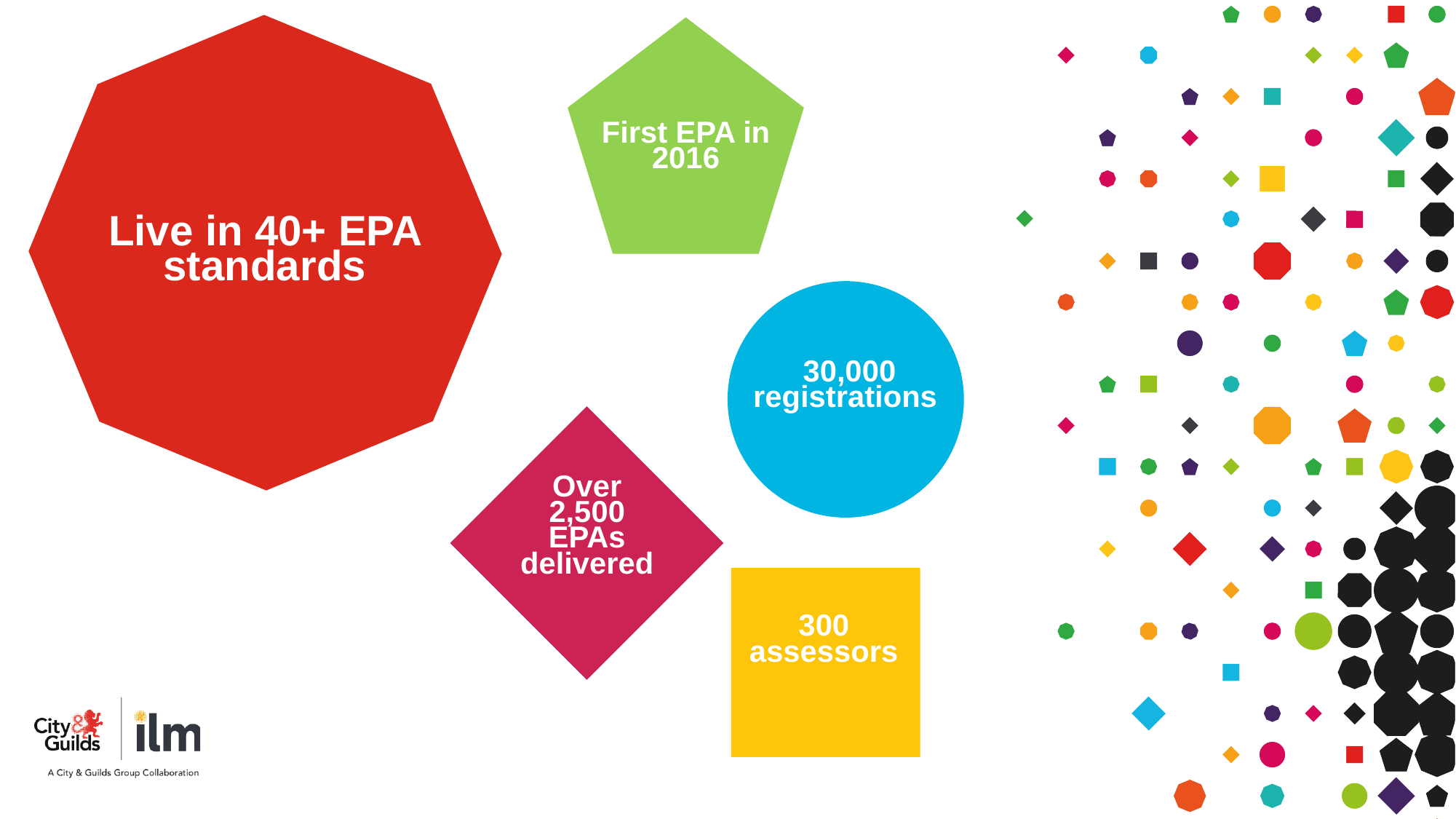

First EPA in 2016

Live in 40+ EPA standards
Live in 40+ EPA standards

30,000 registrations

Over 2,500 EPAs delivered

300 assessors
Vehicle Maintenance